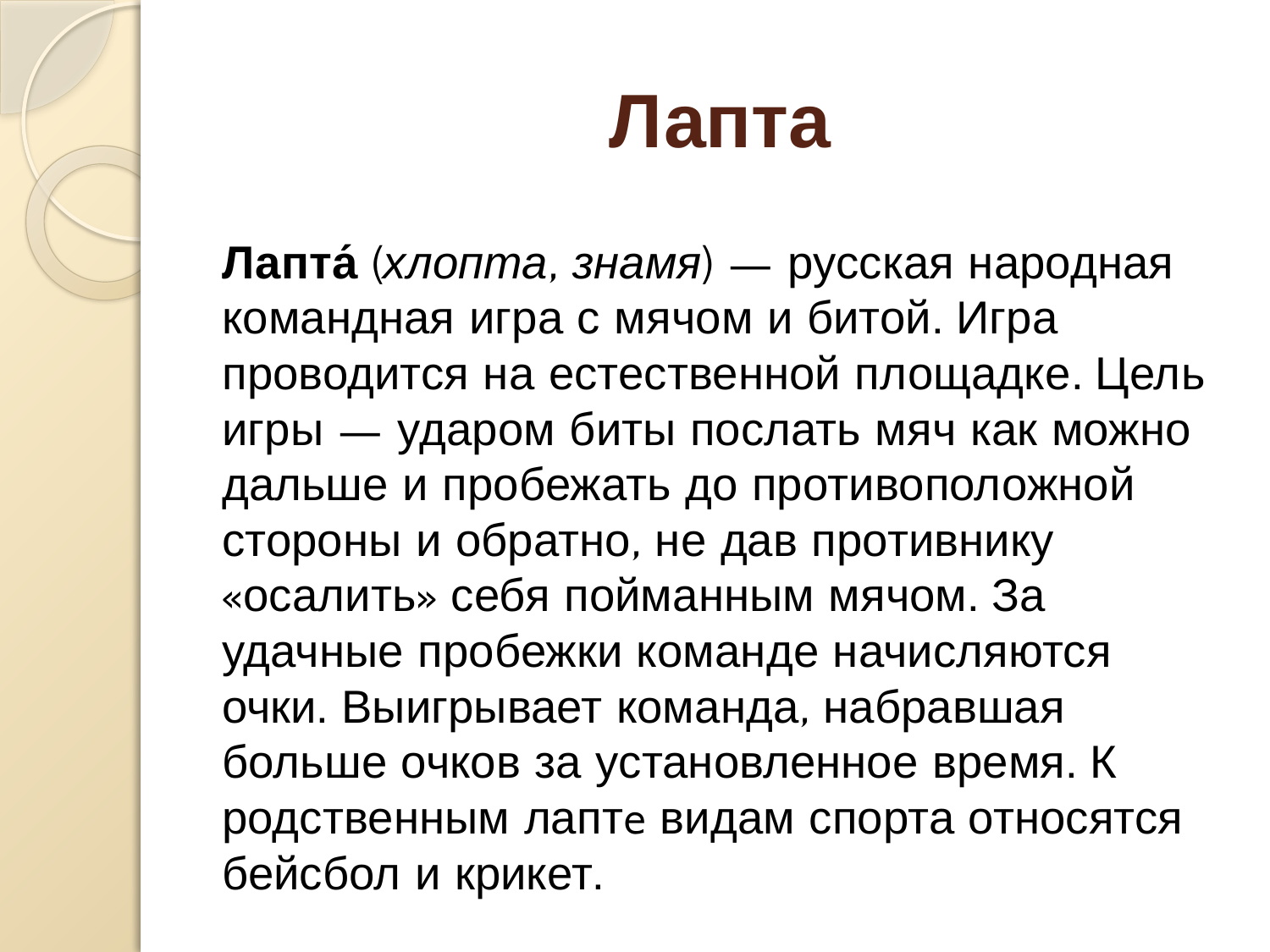

# Лапта
Лапта́ (хлопта, знамя) — русская народная командная игра с мячом и битой. Игра проводится на естественной площадке. Цель игры — ударом биты послать мяч как можно дальше и пробежать до противоположной стороны и обратно, не дав противнику «осалить» себя пойманным мячом. За удачные пробежки команде начисляются очки. Выигрывает команда, набравшая больше очков за установленное время. К родственным лаптe видам спорта относятся бейсбол и крикет.